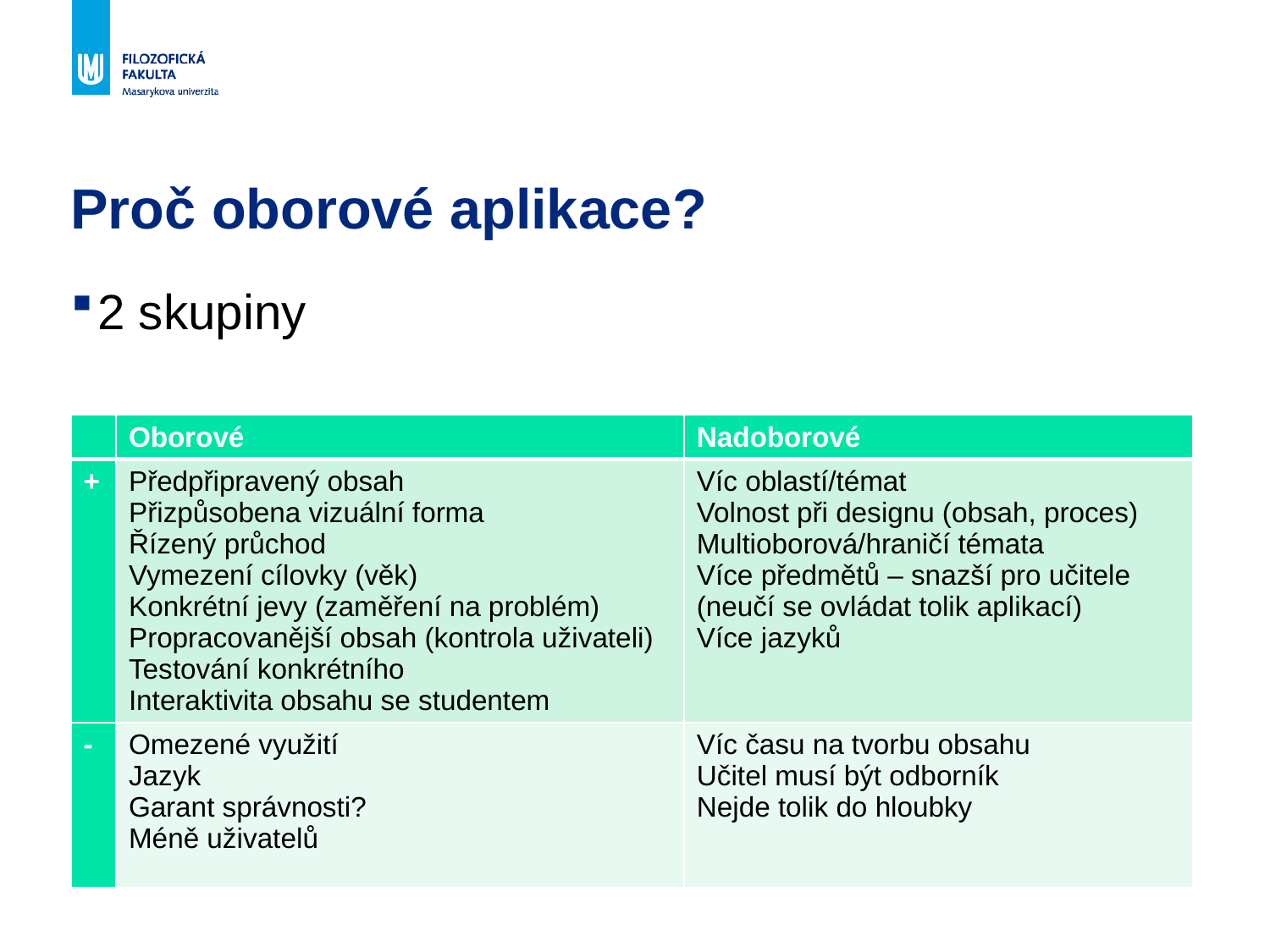

# Proč oborové aplikace?
2 skupiny

|  | Oborové | Nadoborové |
| --- | --- | --- |
| + | Předpřipravený obsah Přizpůsobena vizuální forma Řízený průchod Vymezení cílovky (věk) Konkrétní jevy (zaměření na problém) Propracovanější obsah (kontrola uživateli) Testování konkrétního Interaktivita obsahu se studentem | Víc oblastí/témat Volnost při designu (obsah, proces) Multioborová/hraničí témata Více předmětů – snazší pro učitele (neučí se ovládat tolik aplikací) Více jazyků |
| - | Omezené využití Jazyk Garant správnosti? Méně uživatelů | Víc času na tvorbu obsahu Učitel musí být odborník Nejde tolik do hloubky |